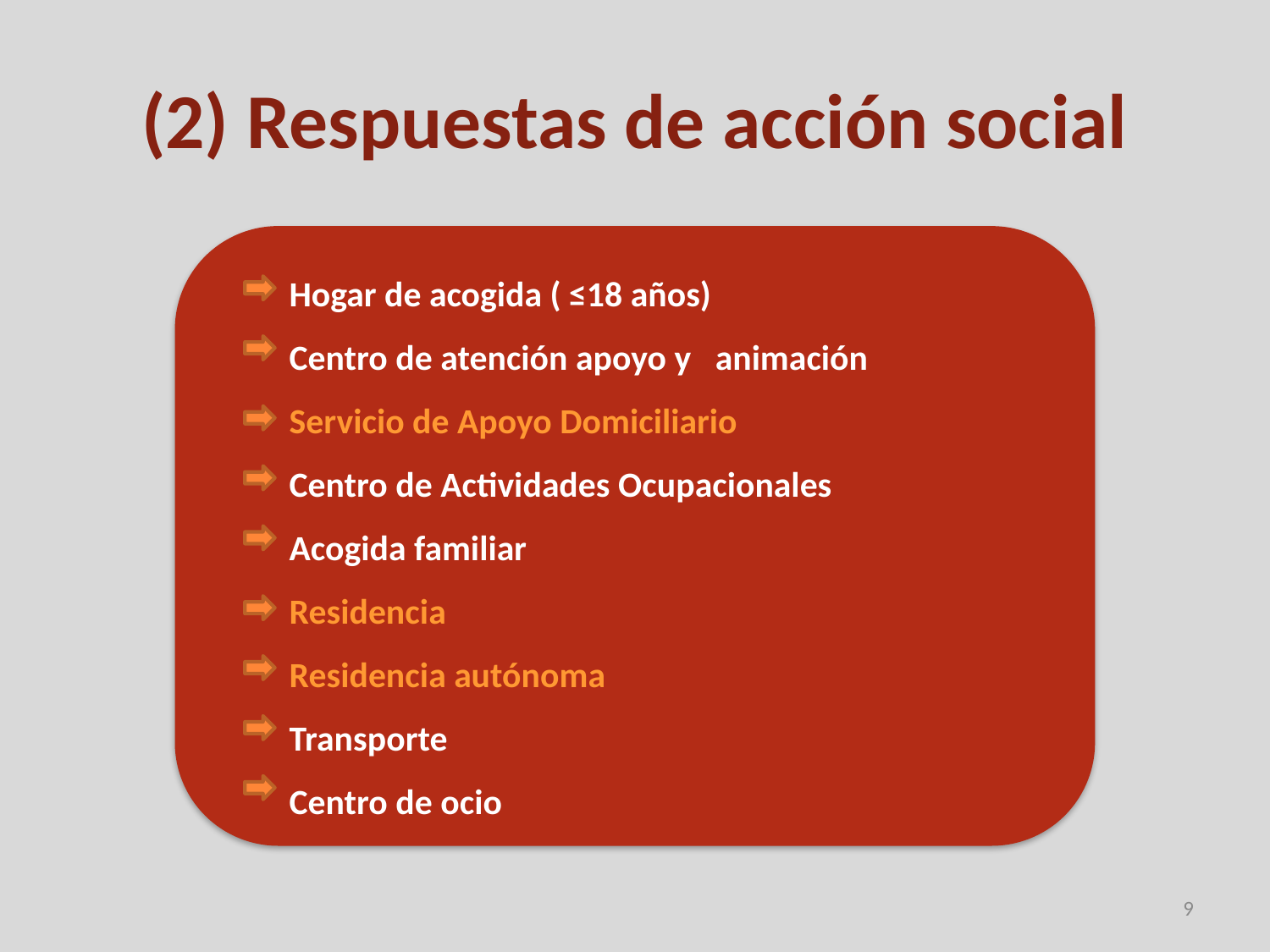

# (2) Respuestas de acción social

 Hogar de acogida ( ≤18 años)
 Centro de atención apoyo y   animación
 Servicio de Apoyo Domiciliario
 Centro de Actividades Ocupacionales
 Acogida familiar
 Residencia
 Residencia autónoma
 Transporte
 Centro de ocio

9